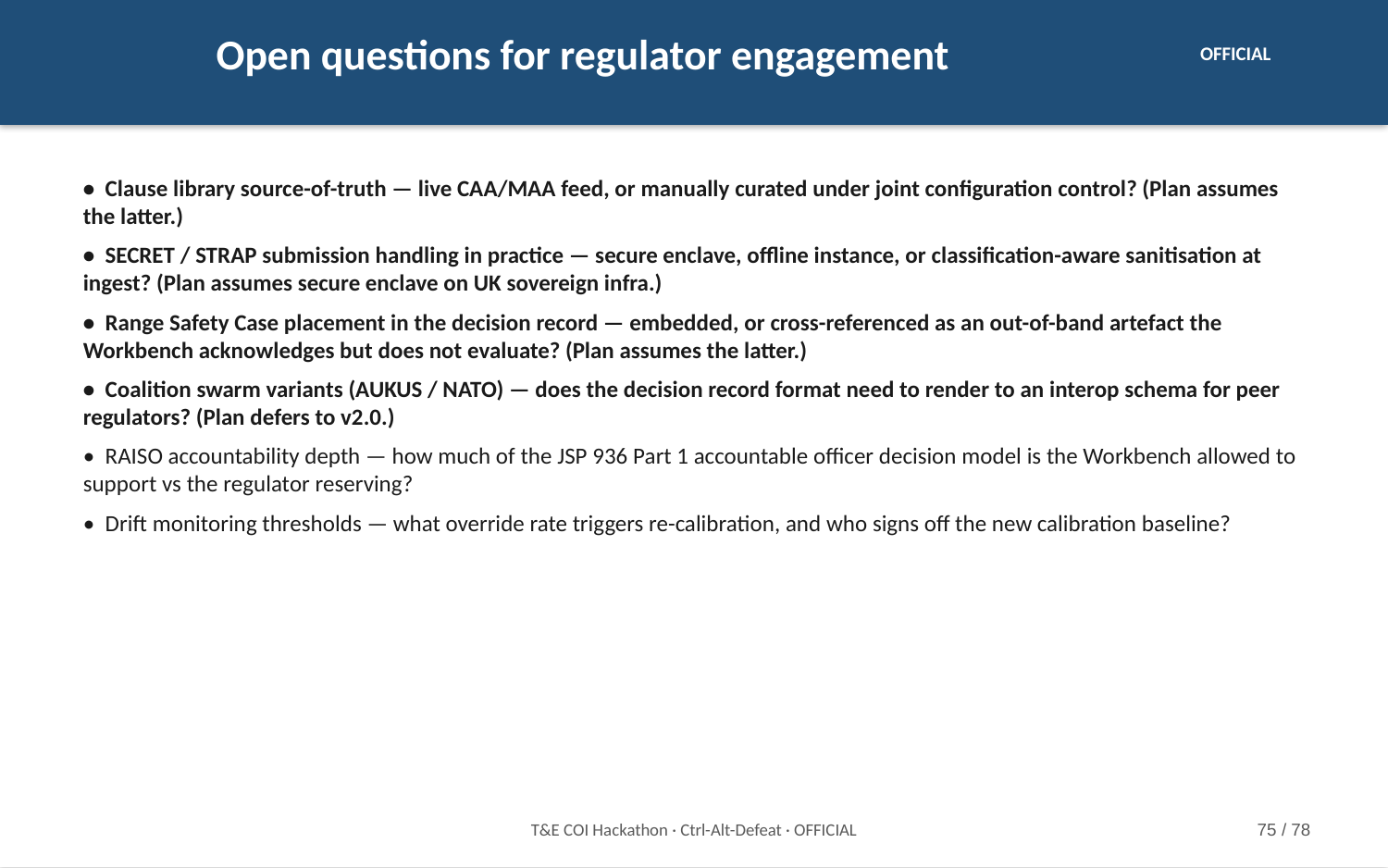

Open questions for regulator engagement
OFFICIAL
•  Clause library source-of-truth — live CAA/MAA feed, or manually curated under joint configuration control? (Plan assumes the latter.)
•  SECRET / STRAP submission handling in practice — secure enclave, offline instance, or classification-aware sanitisation at ingest? (Plan assumes secure enclave on UK sovereign infra.)
•  Range Safety Case placement in the decision record — embedded, or cross-referenced as an out-of-band artefact the Workbench acknowledges but does not evaluate? (Plan assumes the latter.)
•  Coalition swarm variants (AUKUS / NATO) — does the decision record format need to render to an interop schema for peer regulators? (Plan defers to v2.0.)
•  RAISO accountability depth — how much of the JSP 936 Part 1 accountable officer decision model is the Workbench allowed to support vs the regulator reserving?
•  Drift monitoring thresholds — what override rate triggers re-calibration, and who signs off the new calibration baseline?
T&E COI Hackathon · Ctrl-Alt-Defeat · OFFICIAL
75 / 78